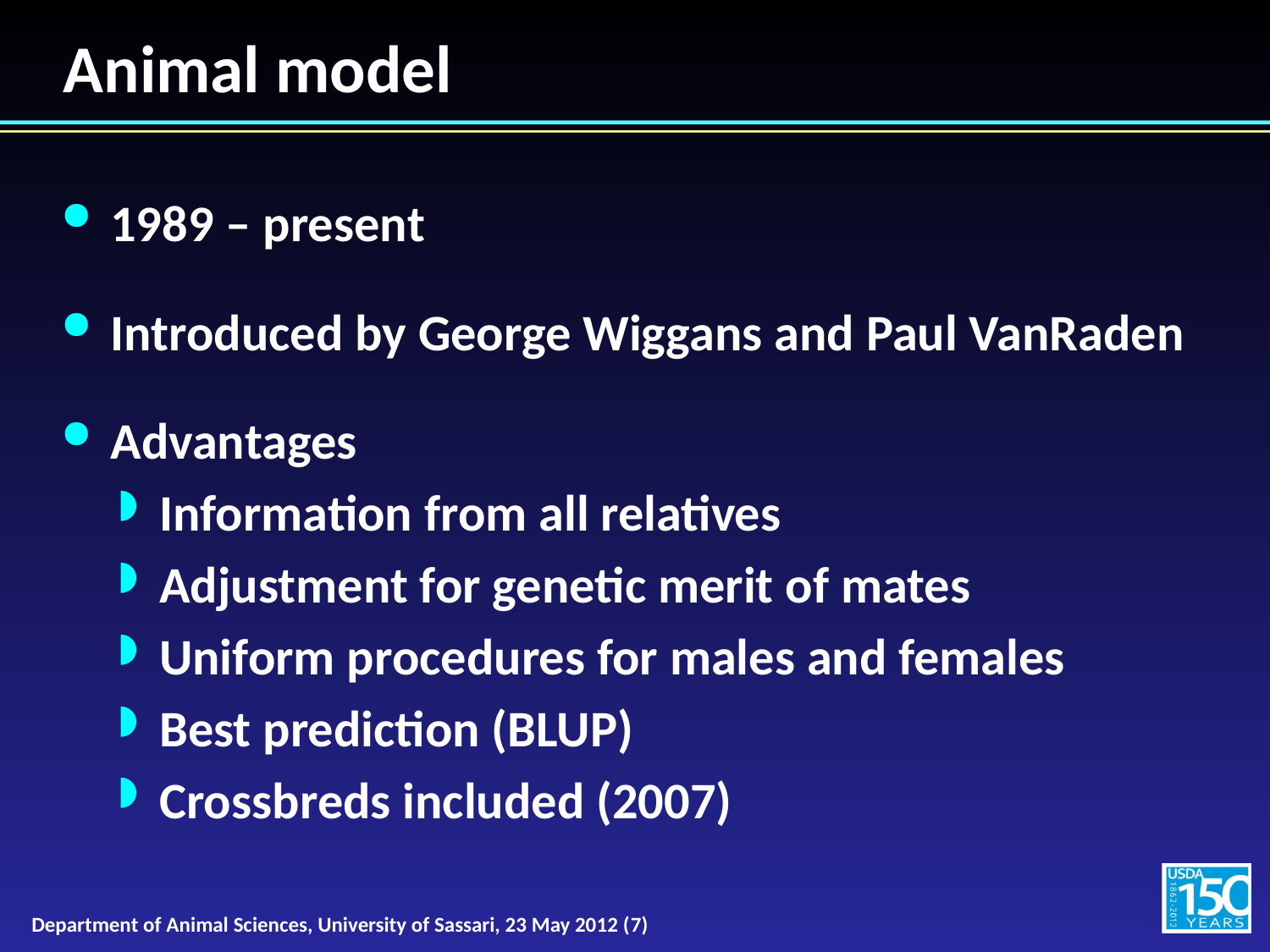

# Animal model
1989 – present
Introduced by George Wiggans and Paul VanRaden
Advantages
Information from all relatives
Adjustment for genetic merit of mates
Uniform procedures for males and females
Best prediction (BLUP)
Crossbreds included (2007)